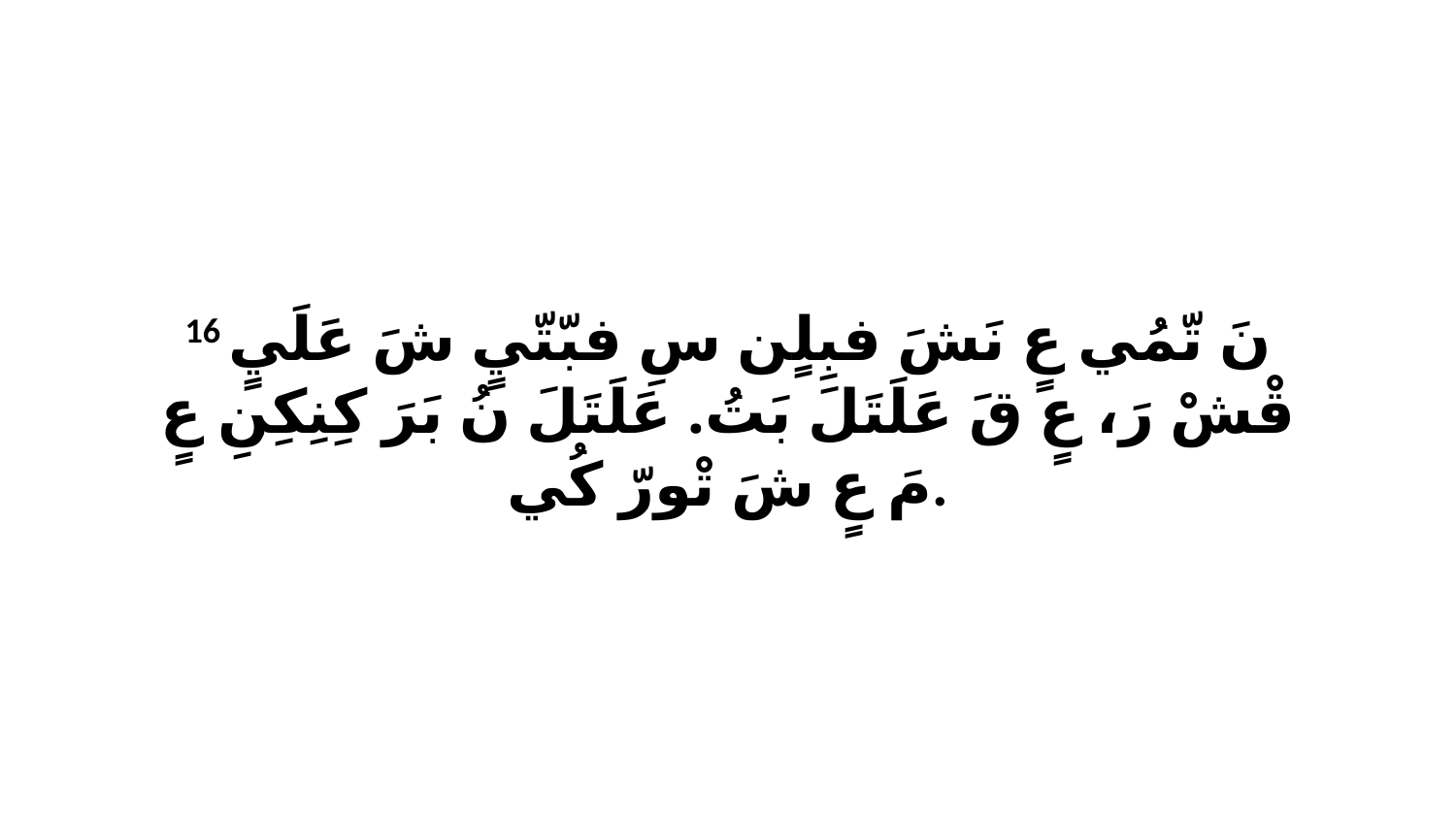

16 نَ تّمُي عٍ نَشَ فبِلٍن سِ فبّتّيٍ شَ عَلَيٍ قْشْ رَ، عٍ قَ عَلَتَلَ بَتُ. عَلَتَلَ نُ بَرَ كِنِكِنِ عٍ مَ عٍ شَ تْورّ كُي.